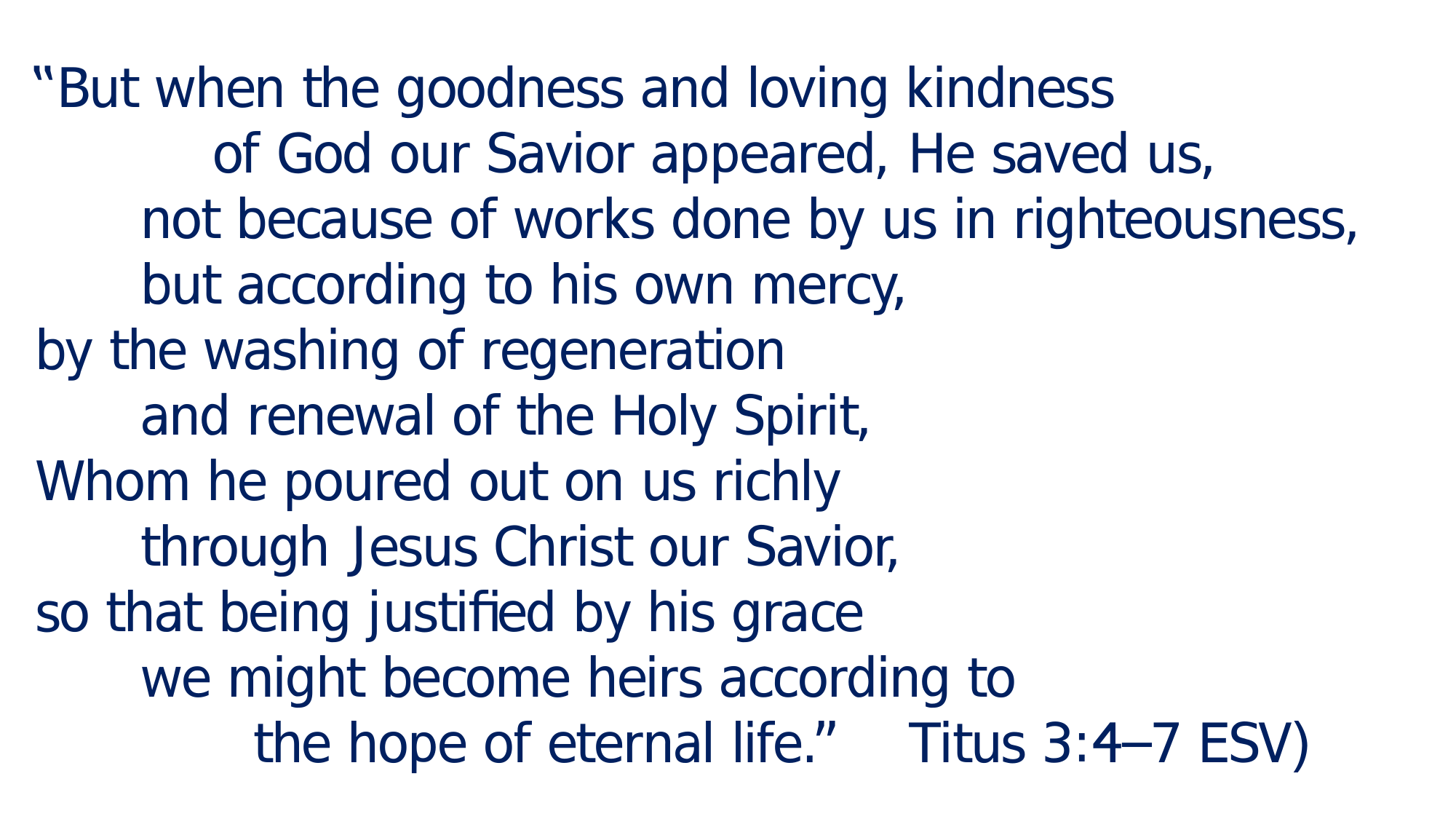

“But when the goodness and loving kindness
	    of God our Savior appeared, He saved us,
   not because of works done by us in righteousness,
   but according to his own mercy,
by the washing of regeneration
   and renewal of the Holy Spirit,
Whom he poured out on us richly
   through Jesus Christ our Savior,
so that being justified by his grace
   we might become heirs according to
		the hope of eternal life.” 	Titus 3:4–7 ESV)